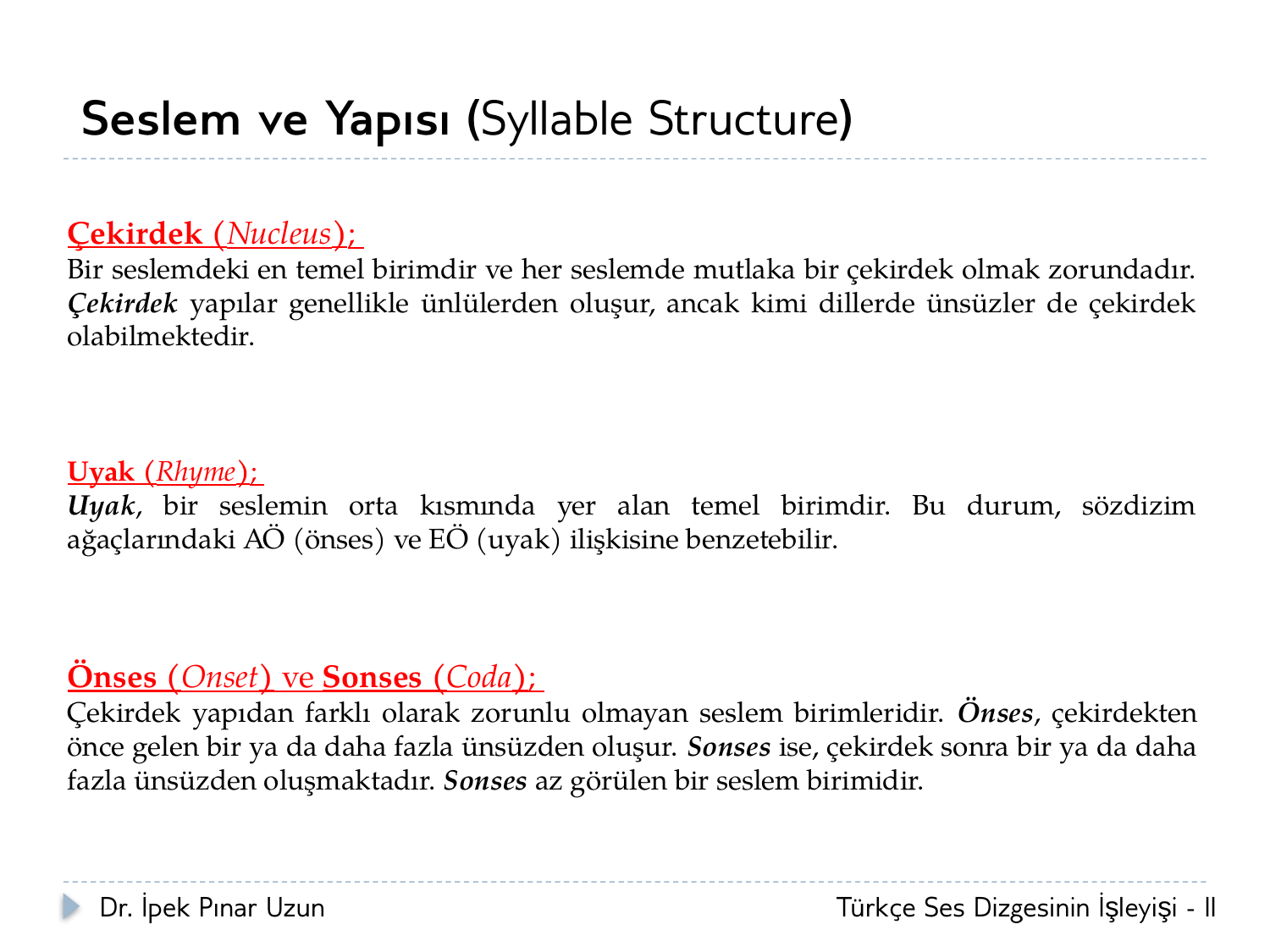

Seslem ve Yapısı (Syllable Structure)
Çekirdek (Nucleus);
Bir seslemdeki en temel birimdir ve her seslemde mutlaka bir çekirdek olmak zorundadır. Çekirdek yapılar genellikle ünlülerden oluşur, ancak kimi dillerde ünsüzler de çekirdek olabilmektedir.

Uyak (Rhyme);
Uyak, bir seslemin orta kısmında yer alan temel birimdir. Bu durum, sözdizim ağaçlarındaki AÖ (önses) ve EÖ (uyak) ilişkisine benzetebilir.

Önses (Onset) ve Sonses (Coda);
Çekirdek yapıdan farklı olarak zorunlu olmayan seslem birimleridir. Önses, çekirdekten önce gelen bir ya da daha fazla ünsüzden oluşur. Sonses ise, çekirdek sonra bir ya da daha fazla ünsüzden oluşmaktadır. Sonses az görülen bir seslem birimidir.
     Dr. İpek Pınar Uzun		 		  Türkçe Ses Dizgesinin İşleyişi - II